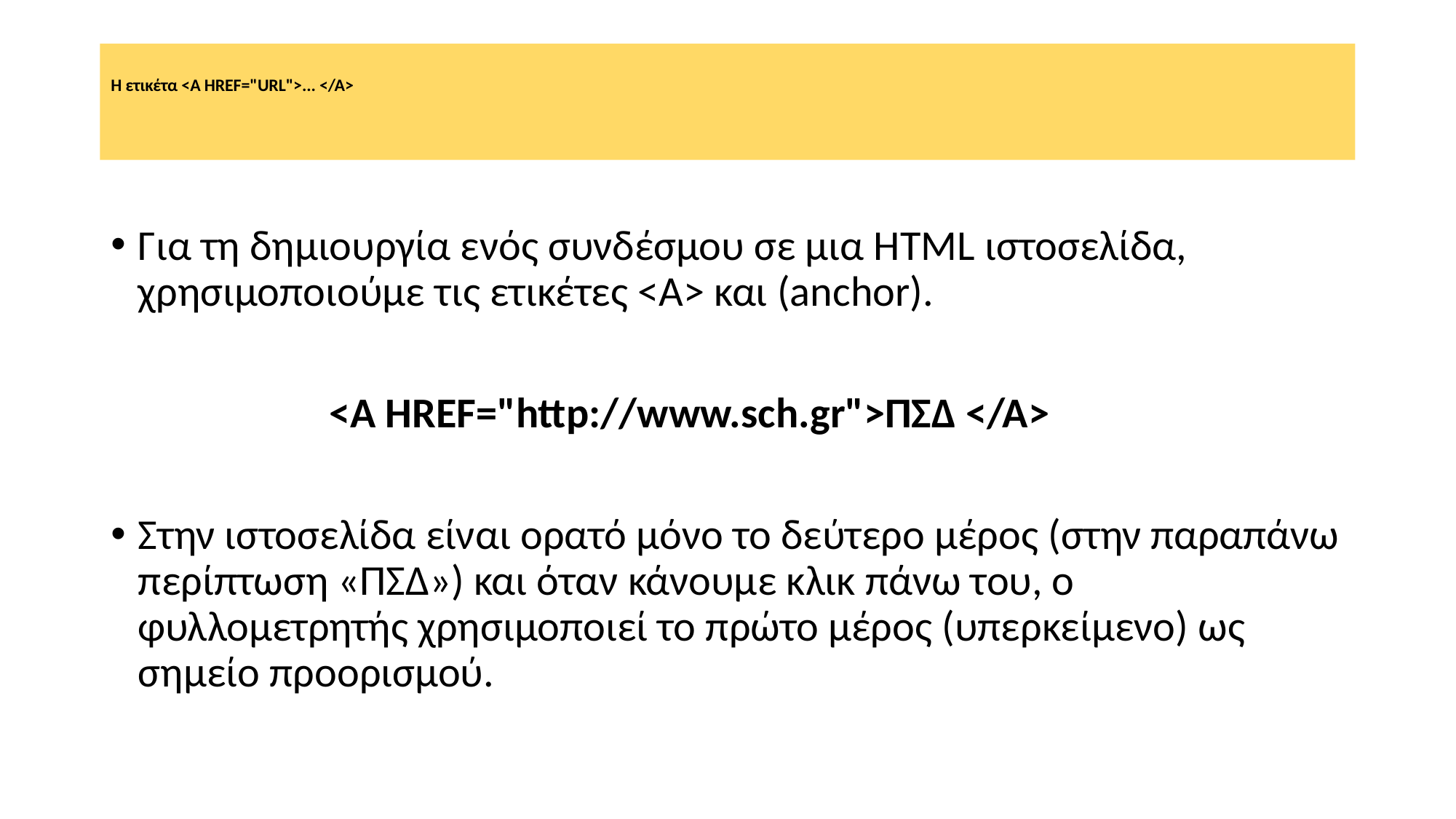

# Η ετικέτα <Α HREF="URL">... </Α>

Για τη δημιουργία ενός συνδέσμου σε μια HTML ιστοσελίδα, χρησιμοποιούμε τις ετικέτες <Α> και (anchor).

		<Α HREF="http://www.sch.gr">ΠΣΔ </Α>

Στην ιστοσελίδα είναι ορατό μόνο το δεύτερο μέρος (στην παραπάνω περίπτωση «ΠΣΔ») και όταν κάνουμε κλικ πάνω του, ο φυλλομετρητής χρησιμοποιεί το πρώτο μέρος (υπερκείμενο) ως σημείο προορισμού.